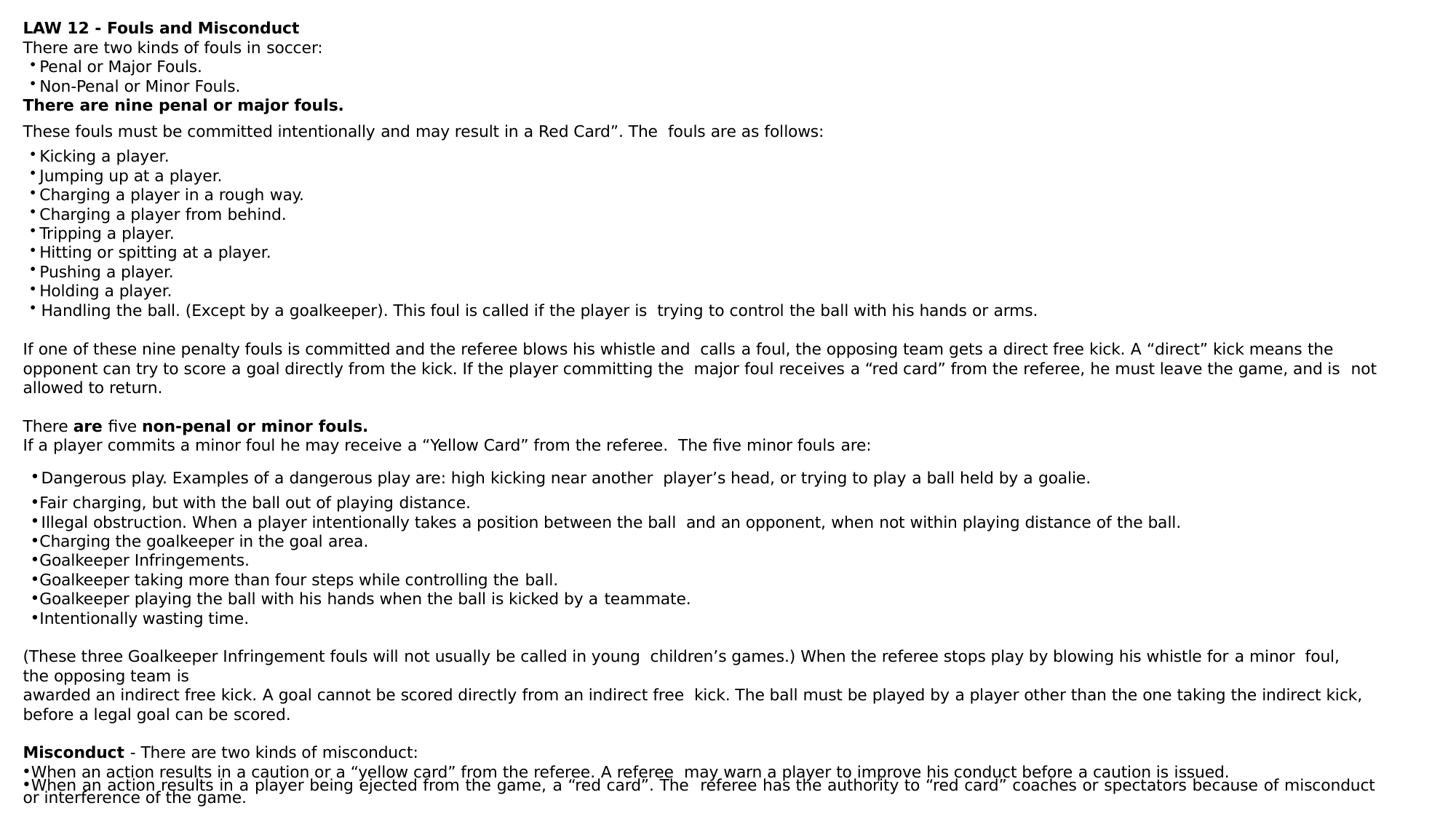

LAW 12 - Fouls and Misconduct
There are two kinds of fouls in soccer:
Penal or Major Fouls.
Non-Penal or Minor Fouls.
There are nine penal or major fouls.

These fouls must be committed intentionally and may result in a Red Card”. The  fouls are as follows:

Kicking a player.
Jumping up at a player.
Charging a player in a rough way.
Charging a player from behind.
Tripping a player.
Hitting or spitting at a player.
Pushing a player.
Holding a player.
Handling the ball. (Except by a goalkeeper). This foul is called if the player is  trying to control the ball with his hands or arms.

If one of these nine penalty fouls is committed and the referee blows his whistle and  calls a foul, the opposing team gets a direct free kick. A “direct” kick means the  opponent can try to score a goal directly from the kick. If the player committing the  major foul receives a “red card” from the referee, he must leave the game, and is  not allowed to return.

There are five non-penal or minor fouls.
If a player commits a minor foul he may receive a “Yellow Card” from the referee.  The five minor fouls are:

Dangerous play. Examples of a dangerous play are: high kicking near another  player’s head, or trying to play a ball held by a goalie.

Fair charging, but with the ball out of playing distance.
Illegal obstruction. When a player intentionally takes a position between the ball  and an opponent, when not within playing distance of the ball.
Charging the goalkeeper in the goal area.
Goalkeeper Infringements.
Goalkeeper taking more than four steps while controlling the ball.
Goalkeeper playing the ball with his hands when the ball is kicked by a teammate.
Intentionally wasting time.

(These three Goalkeeper Infringement fouls will not usually be called in young  children’s games.) When the referee stops play by blowing his whistle for a minor  foul, the opposing team is
awarded an indirect free kick. A goal cannot be scored directly from an indirect free  kick. The ball must be played by a player other than the one taking the indirect kick,  before a legal goal can be scored.

Misconduct - There are two kinds of misconduct:
When an action results in a caution or a “yellow card” from the referee. A referee  may warn a player to improve his conduct before a caution is issued.
When an action results in a player being ejected from the game, a “red card”. The  referee has the authority to “red card” coaches or spectators because of misconduct  or interference of the game.